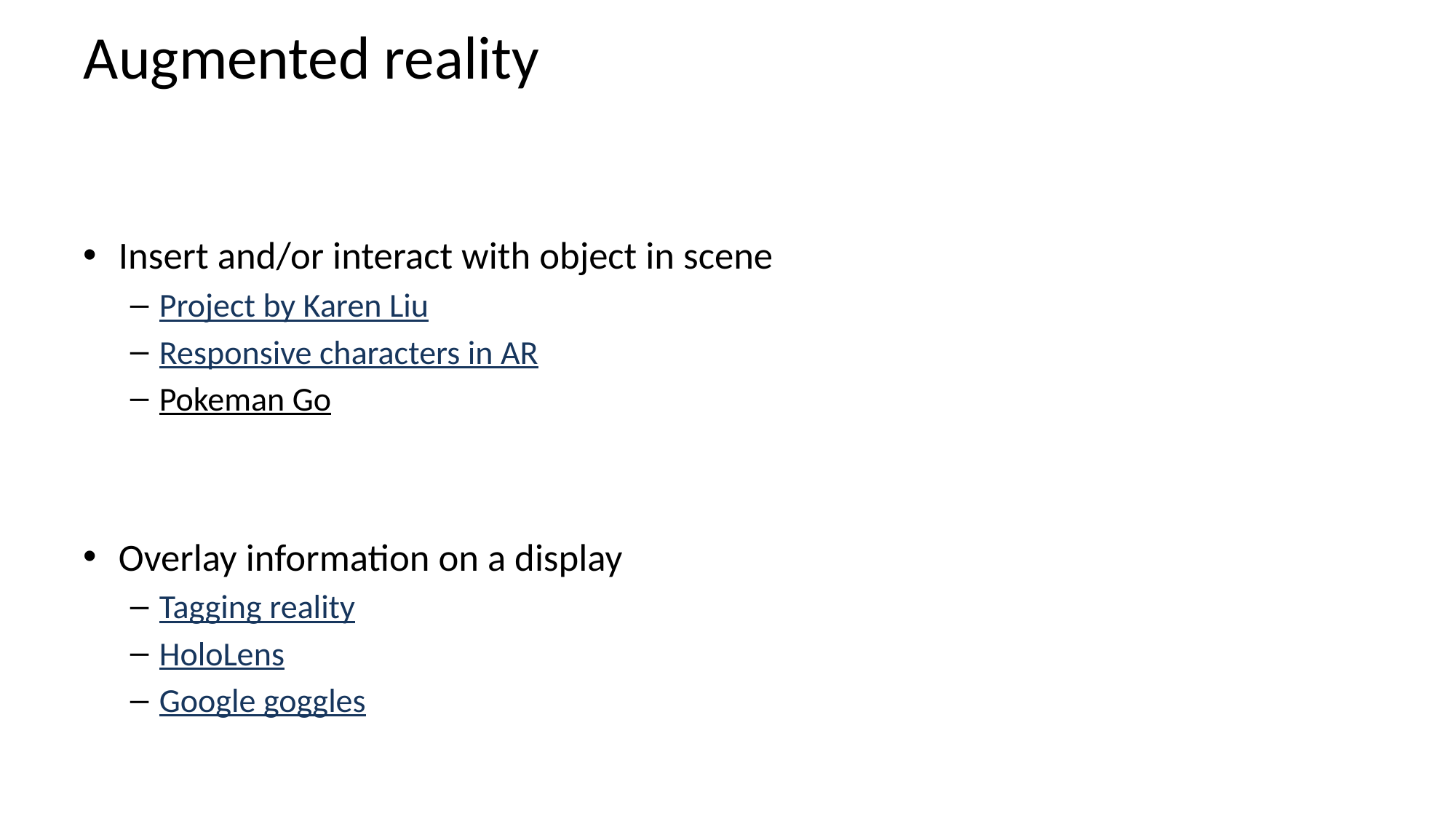

# Augmented reality

Insert and/or interact with object in scene
Project by Karen Liu
Responsive characters in AR
Pokeman Go

Overlay information on a display
Tagging reality
HoloLens
Google goggles